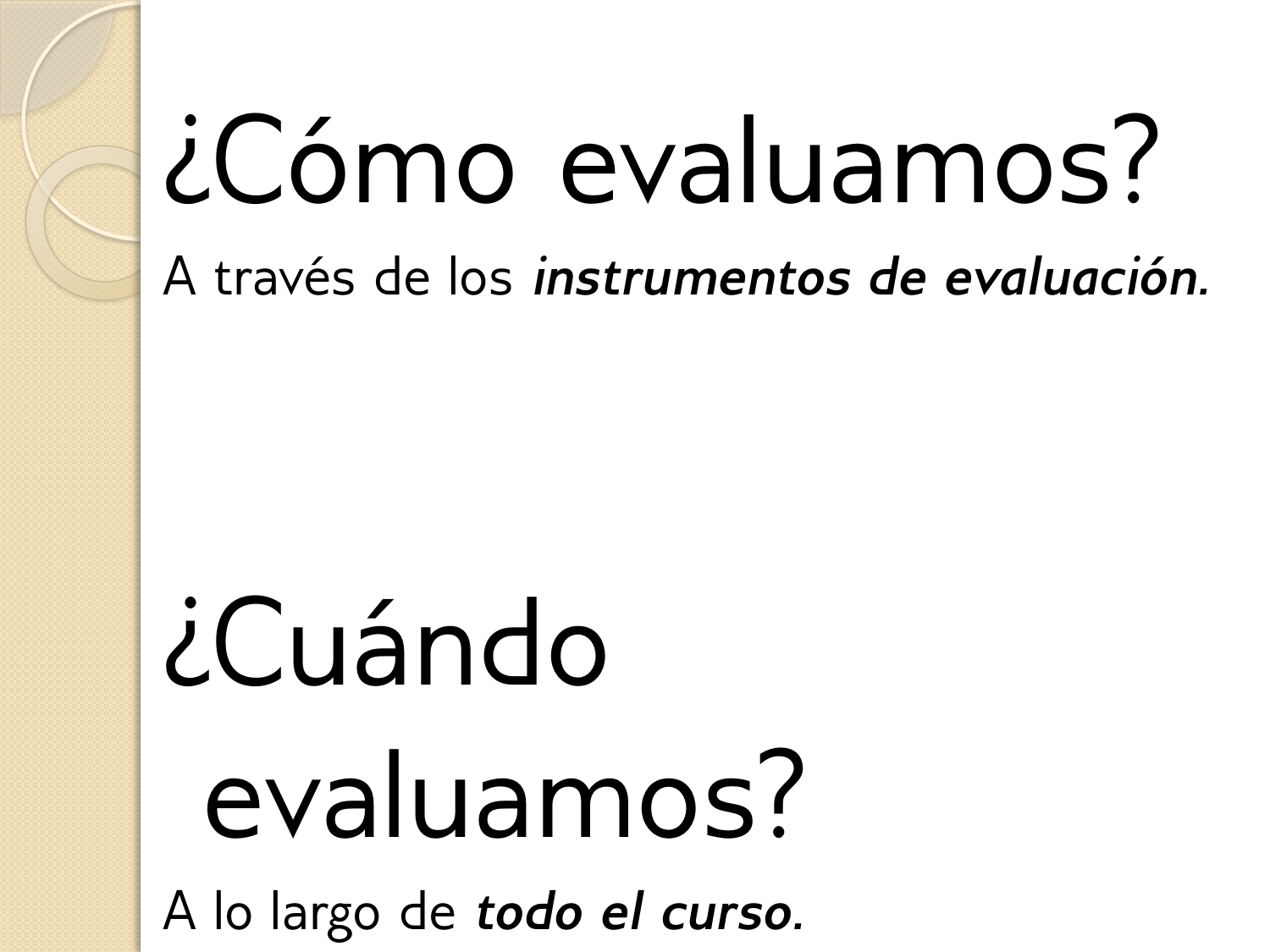

#
¿Cómo evaluamos?
A través de los instrumentos de evaluación.

¿Cuándo evaluamos?
A lo largo de todo el curso.